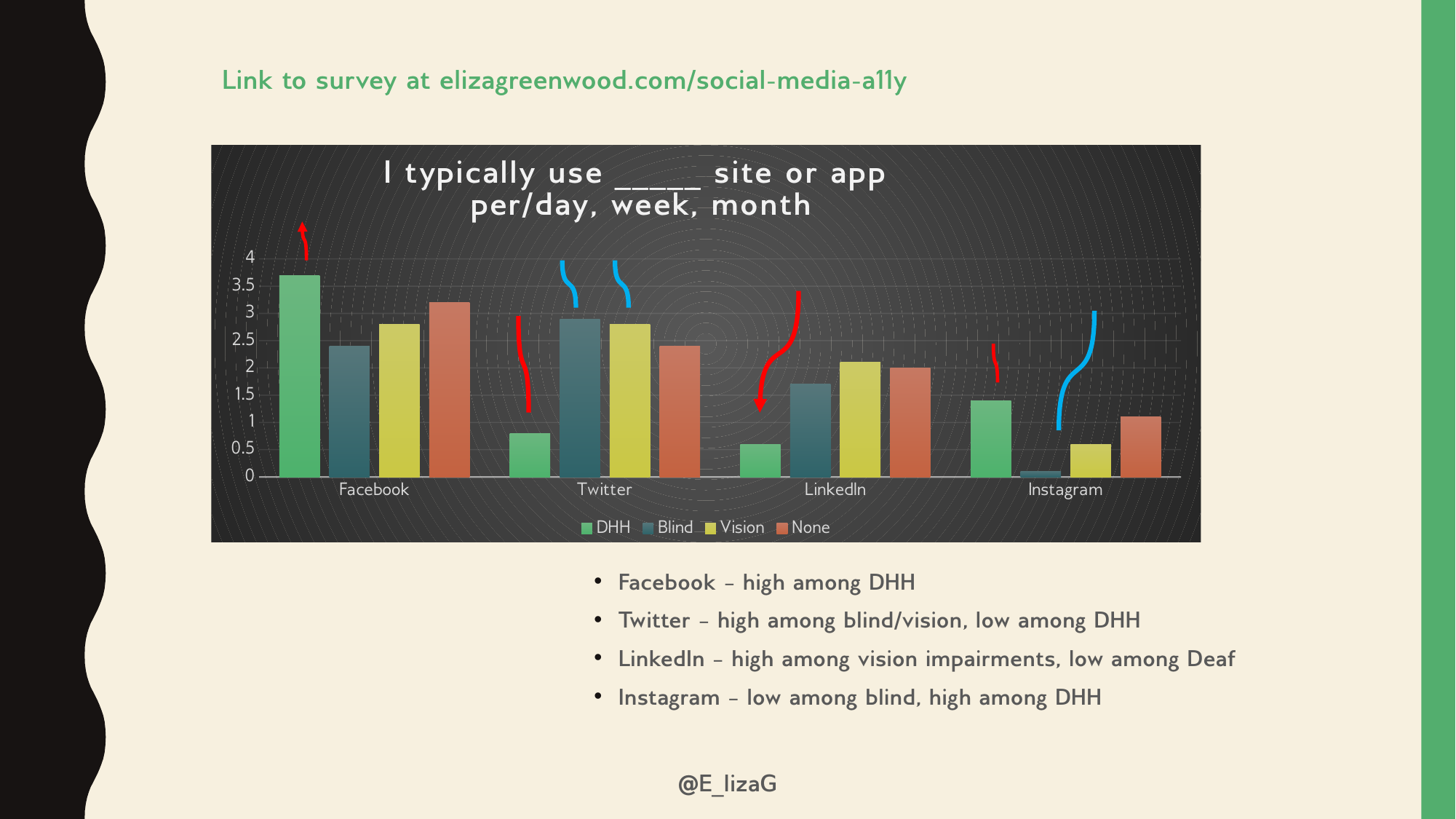

Link to survey at elizagreenwood.com/social-media-a11y

### Chart: I typically use _____ site or app
per/day, week, month

| Category | DHH | Blind | Vision | None |
|---|---|---|---|---|
| Facebook | 3.7 | 2.4 | 2.8 | 3.2 |
| Twitter | 0.8 | 2.9 | 2.8 | 2.4 |
| LinkedIn | 0.6 | 1.7 | 2.1 | 2.0 |
| Instagram | 1.4 | 0.1 | 0.6 | 1.1 |
Facebook – high among DHH
Twitter – high among blind/vision, low among DHH
LinkedIn – high among vision impairments, low among Deaf
Instagram – low among blind, high among DHH

@E_lizaG